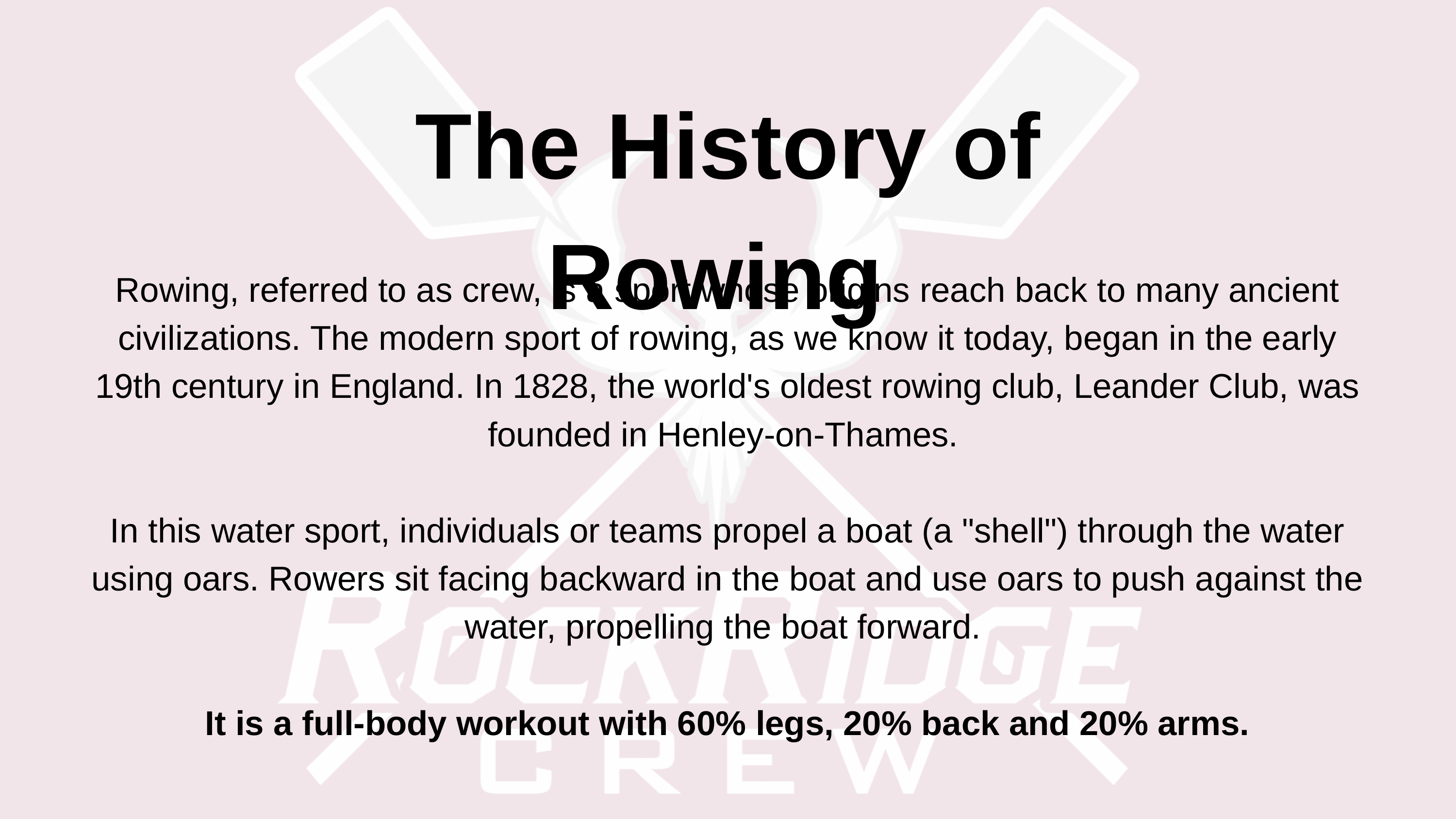

The History of Rowing
Rowing, referred to as crew, is a sport whose origins reach back to many ancient civilizations. The modern sport of rowing, as we know it today, began in the early 19th century in England. In 1828, the world's oldest rowing club, Leander Club, was founded in Henley-on-Thames.

In this water sport, individuals or teams propel a boat (a "shell") through the water using oars. Rowers sit facing backward in the boat and use oars to push against the water, propelling the boat forward.

It is a full-body workout with 60% legs, 20% back and 20% arms.